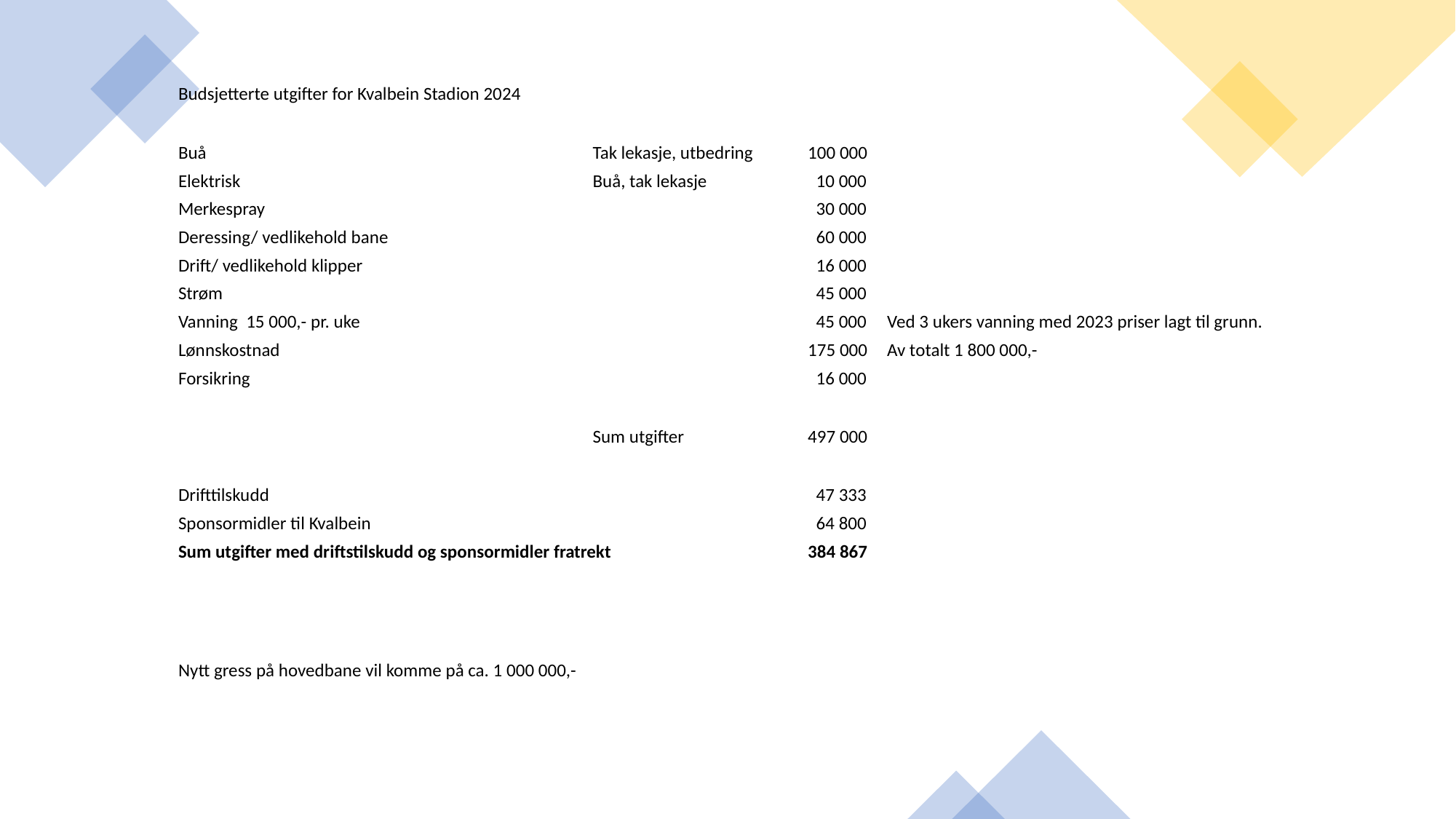

| Budsjetterte utgifter for Kvalbein Stadion 2024 |  |  |  |  |  |  |
| --- | --- | --- | --- | --- | --- | --- |
|  |  |  |  |  |  |  |
| Buå | Tak lekasje, utbedring | 100 000 |  |  |  |  |
| Elektrisk | Buå, tak lekasje | 10 000 |  |  |  |  |
| Merkespray |  | 30 000 |  |  |  |  |
| Deressing/ vedlikehold bane |  | 60 000 |  |  |  |  |
| Drift/ vedlikehold klipper |  | 16 000 |  |  |  |  |
| Strøm |  | 45 000 |  |  |  |  |
| Vanning 15 000,- pr. uke |  | 45 000 | Ved 3 ukers vanning med 2023 priser lagt til grunn. |  |  |  |
| Lønnskostnad |  | 175 000 | Av totalt 1 800 000,- |  |  |  |
| Forsikring |  | 16 000 |  |  |  |  |
|  |  |  |  |  |  |  |
|  | Sum utgifter | 497 000 |  |  |  |  |
|  |  |  |  |  |  |  |
| Drifttilskudd |  | 47 333 |  |  |  |  |
| Sponsormidler til Kvalbein |  | 64 800 |  |  |  |  |
| Sum utgifter med driftstilskudd og sponsormidler fratrekt |  | 384 867 |  |  |  |  |
|  |  |  |  |  |  |  |
|  |  |  |  |  |  |  |
|  |  |  |  |  |  |  |
| Nytt gress på hovedbane vil komme på ca. 1 000 000,- |  |  |  |  |  |  |
|  |  |  |  |  |  |  |
|  |  |  |  |  |  |  |